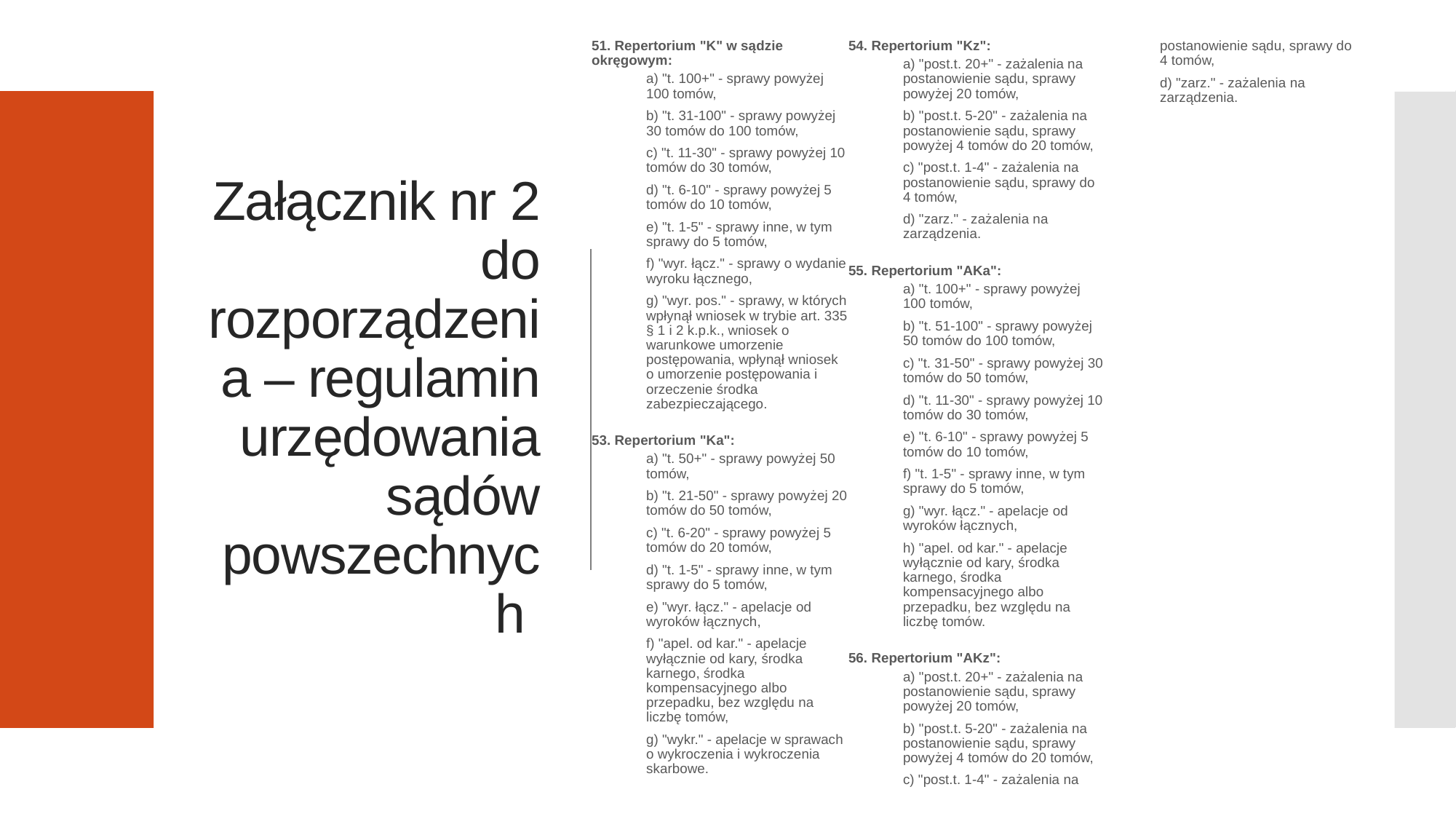

51. Repertorium "K" w sądzie okręgowym:
a) "t. 100+" - sprawy powyżej 100 tomów,
b) "t. 31-100" - sprawy powyżej 30 tomów do 100 tomów,
c) "t. 11-30" - sprawy powyżej 10 tomów do 30 tomów,
d) "t. 6-10" - sprawy powyżej 5 tomów do 10 tomów,
e) "t. 1-5" - sprawy inne, w tym sprawy do 5 tomów,
f) "wyr. łącz." - sprawy o wydanie wyroku łącznego,
g) "wyr. pos." - sprawy, w których wpłynął wniosek w trybie art. 335 § 1 i 2 k.p.k., wniosek o warunkowe umorzenie postępowania, wpłynął wniosek o umorzenie postępowania i orzeczenie środka zabezpieczającego.
53. Repertorium "Ka":
a) "t. 50+" - sprawy powyżej 50 tomów,
b) "t. 21-50" - sprawy powyżej 20 tomów do 50 tomów,
c) "t. 6-20" - sprawy powyżej 5 tomów do 20 tomów,
d) "t. 1-5" - sprawy inne, w tym sprawy do 5 tomów,
e) "wyr. łącz." - apelacje od wyroków łącznych,
f) "apel. od kar." - apelacje wyłącznie od kary, środka karnego, środka kompensacyjnego albo przepadku, bez względu na liczbę tomów,
g) "wykr." - apelacje w sprawach o wykroczenia i wykroczenia skarbowe.
54. Repertorium "Kz":
a) "post.t. 20+" - zażalenia na postanowienie sądu, sprawy powyżej 20 tomów,
b) "post.t. 5-20" - zażalenia na postanowienie sądu, sprawy powyżej 4 tomów do 20 tomów,
c) "post.t. 1-4" - zażalenia na postanowienie sądu, sprawy do 4 tomów,
d) "zarz." - zażalenia na zarządzenia.
55. Repertorium "AKa":
a) "t. 100+" - sprawy powyżej 100 tomów,
b) "t. 51-100" - sprawy powyżej 50 tomów do 100 tomów,
c) "t. 31-50" - sprawy powyżej 30 tomów do 50 tomów,
d) "t. 11-30" - sprawy powyżej 10 tomów do 30 tomów,
e) "t. 6-10" - sprawy powyżej 5 tomów do 10 tomów,
f) "t. 1-5" - sprawy inne, w tym sprawy do 5 tomów,
g) "wyr. łącz." - apelacje od wyroków łącznych,
h) "apel. od kar." - apelacje wyłącznie od kary, środka karnego, środka kompensacyjnego albo przepadku, bez względu na liczbę tomów.
56. Repertorium "AKz":
a) "post.t. 20+" - zażalenia na postanowienie sądu, sprawy powyżej 20 tomów,
b) "post.t. 5-20" - zażalenia na postanowienie sądu, sprawy powyżej 4 tomów do 20 tomów,
c) "post.t. 1-4" - zażalenia na postanowienie sądu, sprawy do 4 tomów,
d) "zarz." - zażalenia na zarządzenia.

# Załącznik nr 2 do rozporządzenia – regulamin urzędowania sądów powszechnych